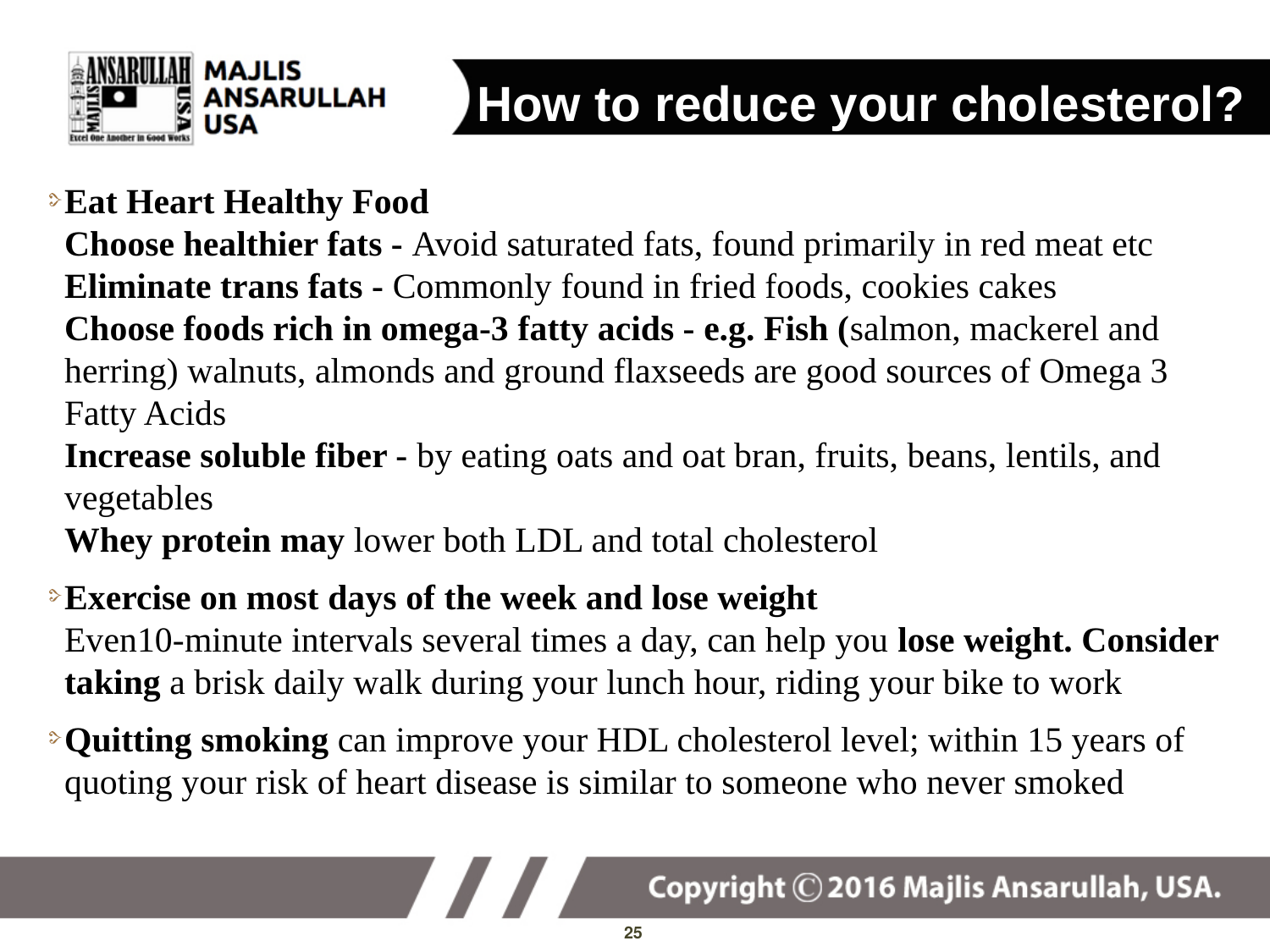

# How to reduce your cholesterol?

Eat Heart Healthy Food
Choose healthier fats - Avoid saturated fats, found primarily in red meat etc
Eliminate trans fats - Commonly found in fried foods, cookies cakes
Choose foods rich in omega-3 fatty acids - e.g. Fish (salmon, mackerel and herring) walnuts, almonds and ground flaxseeds are good sources of Omega 3 Fatty Acids
Increase soluble fiber - by eating oats and oat bran, fruits, beans, lentils, and vegetables
Whey protein may lower both LDL and total cholesterol
Exercise on most days of the week and lose weight
Even10-minute intervals several times a day, can help you lose weight. Consider taking a brisk daily walk during your lunch hour, riding your bike to work
Quitting smoking can improve your HDL cholesterol level; within 15 years of quoting your risk of heart disease is similar to someone who never smoked

25